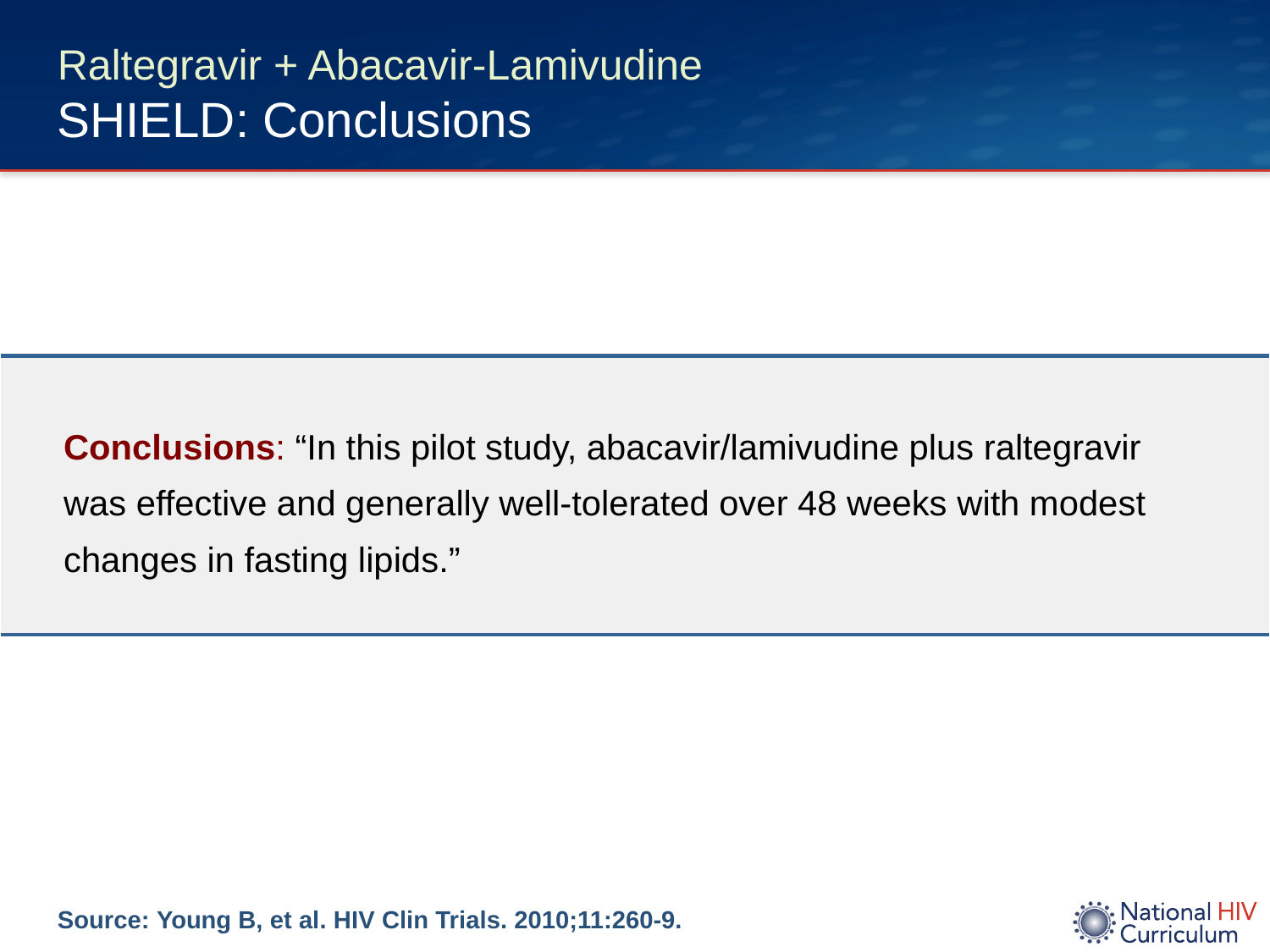

# Raltegravir + Abacavir-Lamivudine SHIELD: Conclusions
| Conclusions: “In this pilot study, abacavir/lamivudine plus raltegravir was effective and generally well-tolerated over 48 weeks with modest changes in fasting lipids.” |
| --- |
Source: Young B, et al. HIV Clin Trials. 2010;11:260-9.